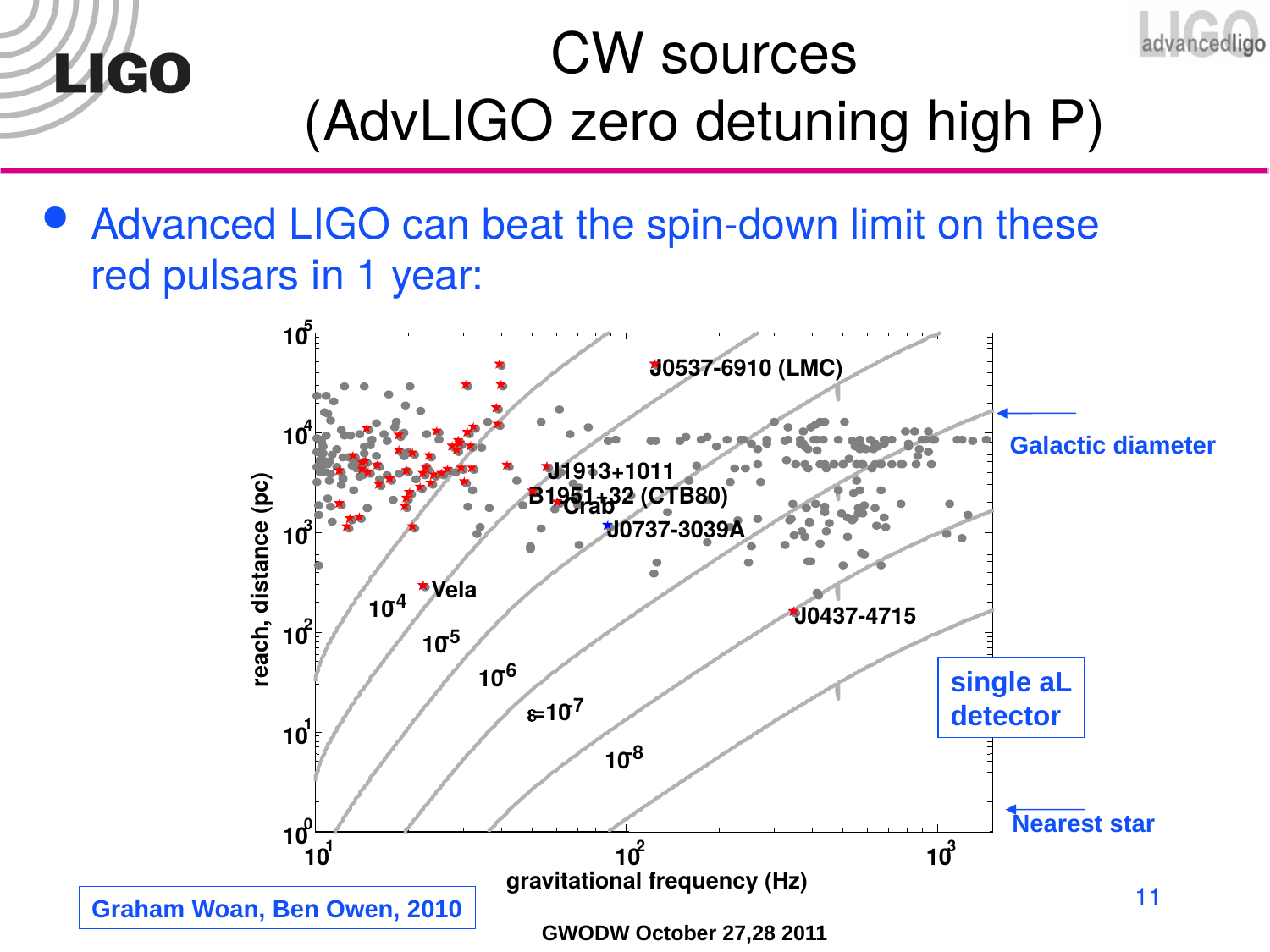

# CW sources (AdvLIGO zero detuning high P)
Advanced LIGO can beat the spin-down limit on these red pulsars in 1 year:

5
10

4

10

3
10

2
10

-6

  10

-7
ε
=10

1
10

0
10

1
2
3
10
10
10
 J0537-6910 (LMC)

 J1913+1011

 B1951+32 (CTB80)

 Crab

 J0737-3039A

 Vela

 J0437-4715

reach, distance (pc)
-4

 10
-5
    10
-8
 10
gravitational frequency (Hz)

Galactic diameter
single aL
detector
Nearest star
11
Graham Woan, Ben Owen, 2010